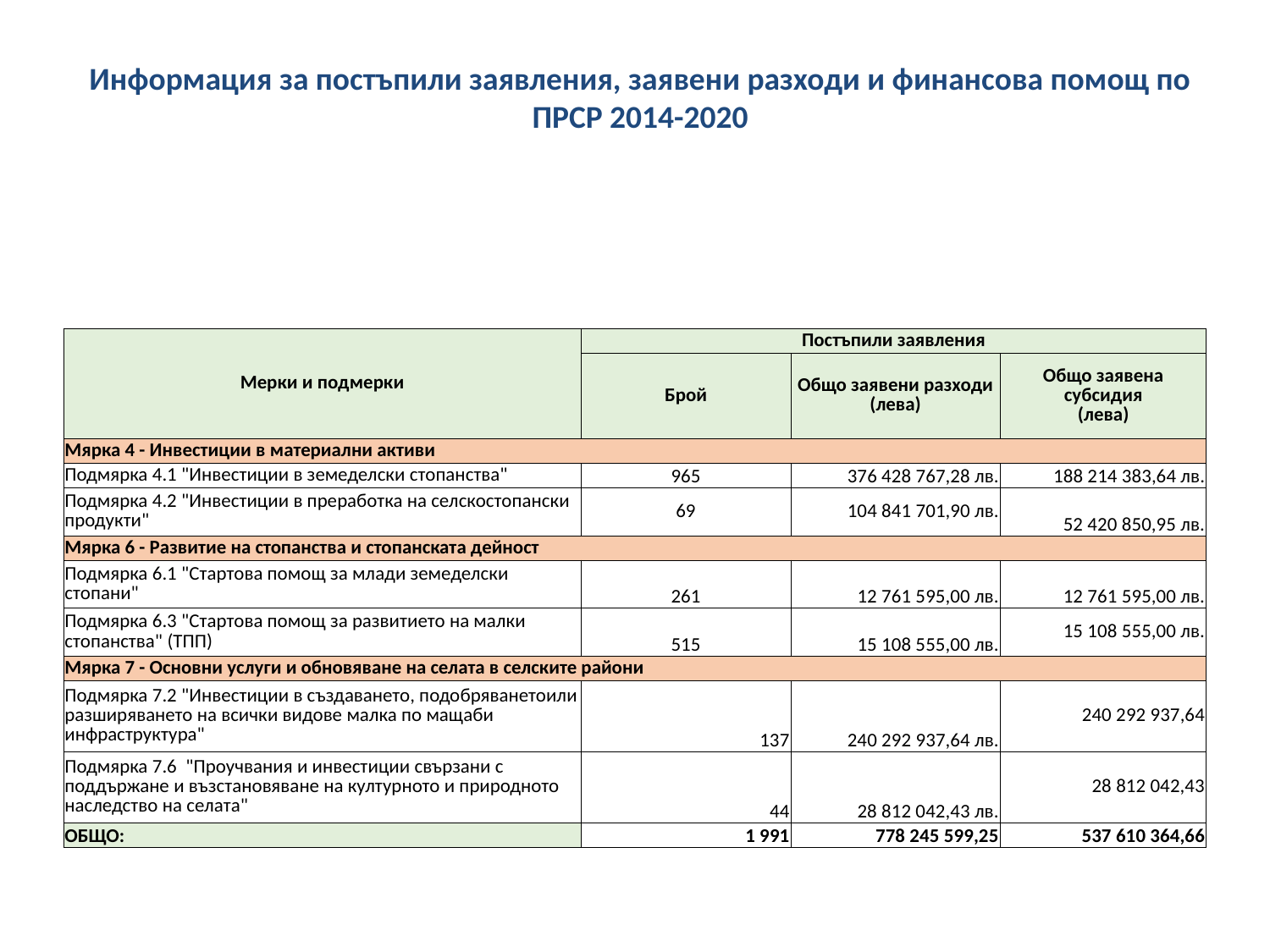

Информация за постъпили заявления, заявени разходи и финансова помощ по ПРСР 2014-2020
| Мерки и подмерки | Постъпили заявления |  |  |
| --- | --- | --- | --- |
|  | Брой | Общо заявени разходи (лева) | Общо заявена субсидия (лева) |
| Мярка 4 - Инвестиции в материални активи |  |  |  |
| Подмярка 4.1 "Инвестиции в земеделски стопанства" | 965 | 376 428 767,28 лв. | 188 214 383,64 лв. |
| Подмярка 4.2 "Инвестиции в преработка на селскостопански продукти" | 69 | 104 841 701,90 лв. | 52 420 850,95 лв. |
| Мярка 6 - Развитие на стопанства и стопанската дейност |  |  |  |
| Подмярка 6.1 "Стартова помощ за млади земеделски стопани" | 261 | 12 761 595,00 лв. | 12 761 595,00 лв. |
| Подмярка 6.3 "Стартова помощ за развитието на малки стопанства" (ТПП) | 515 | 15 108 555,00 лв. | 15 108 555,00 лв. |
| Мярка 7 - Основни услуги и обновяване на селата в селските райони |  |  |  |
| Подмярка 7.2 "Инвестиции в създаването, подобряванетоили разширяването на всички видове малка по мащаби инфраструктура" | 137 | 240 292 937,64 лв. | 240 292 937,64 |
| Подмярка 7.6 "Проучвания и инвестиции свързани с поддържане и възстановяване на културното и природното наследство на селата" | 44 | 28 812 042,43 лв. | 28 812 042,43 |
| ОБЩО: | 1 991 | 778 245 599,25 | 537 610 364,66 |